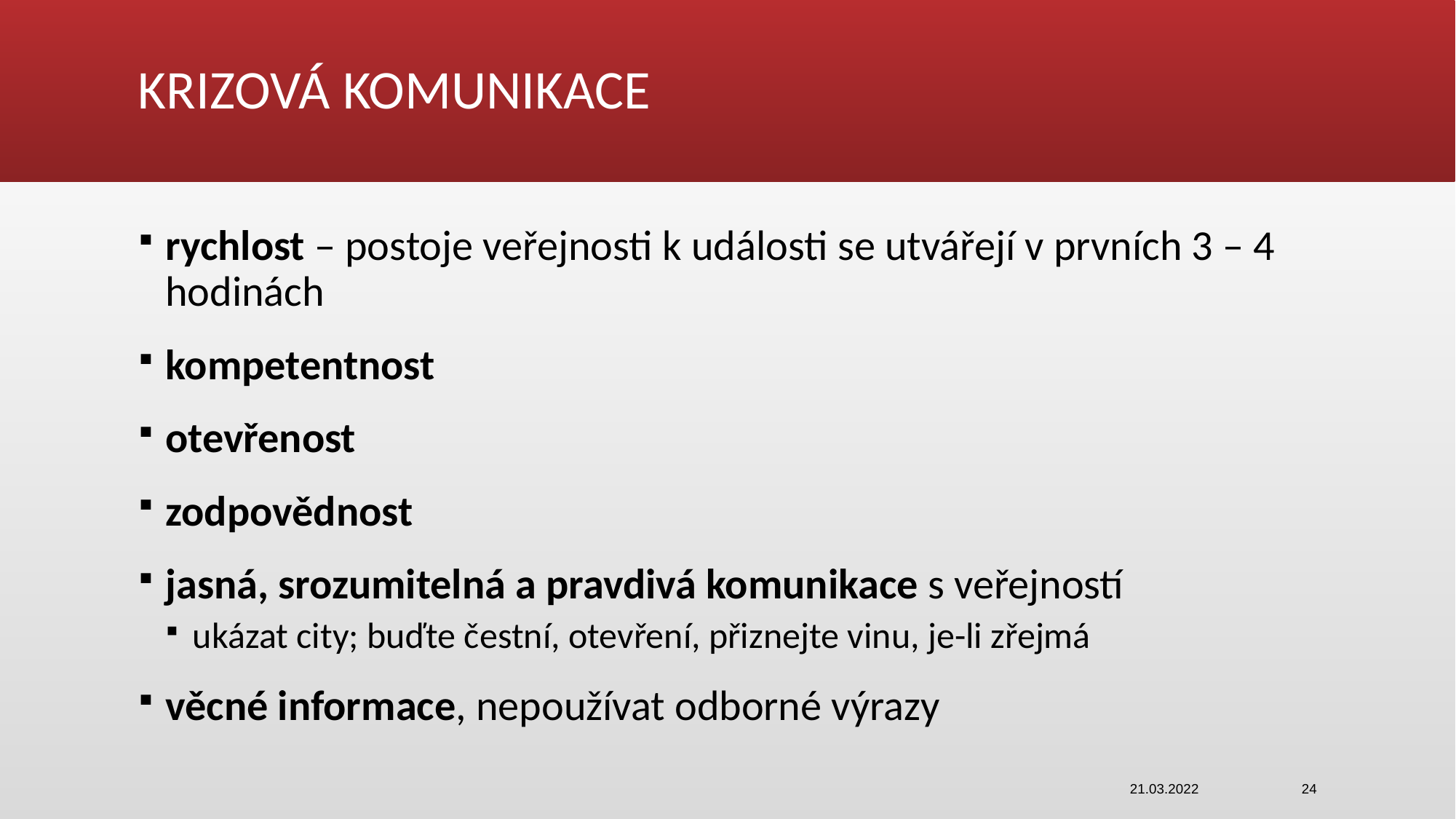

# Krizová komunikace
rychlost – postoje veřejnosti k události se utvářejí v prvních 3 – 4 hodinách
kompetentnost
otevřenost
zodpovědnost
jasná, srozumitelná a pravdivá komunikace s veřejností
ukázat city; buďte čestní, otevření, přiznejte vinu, je-li zřejmá
věcné informace, nepoužívat odborné výrazy
21.03.2022
24